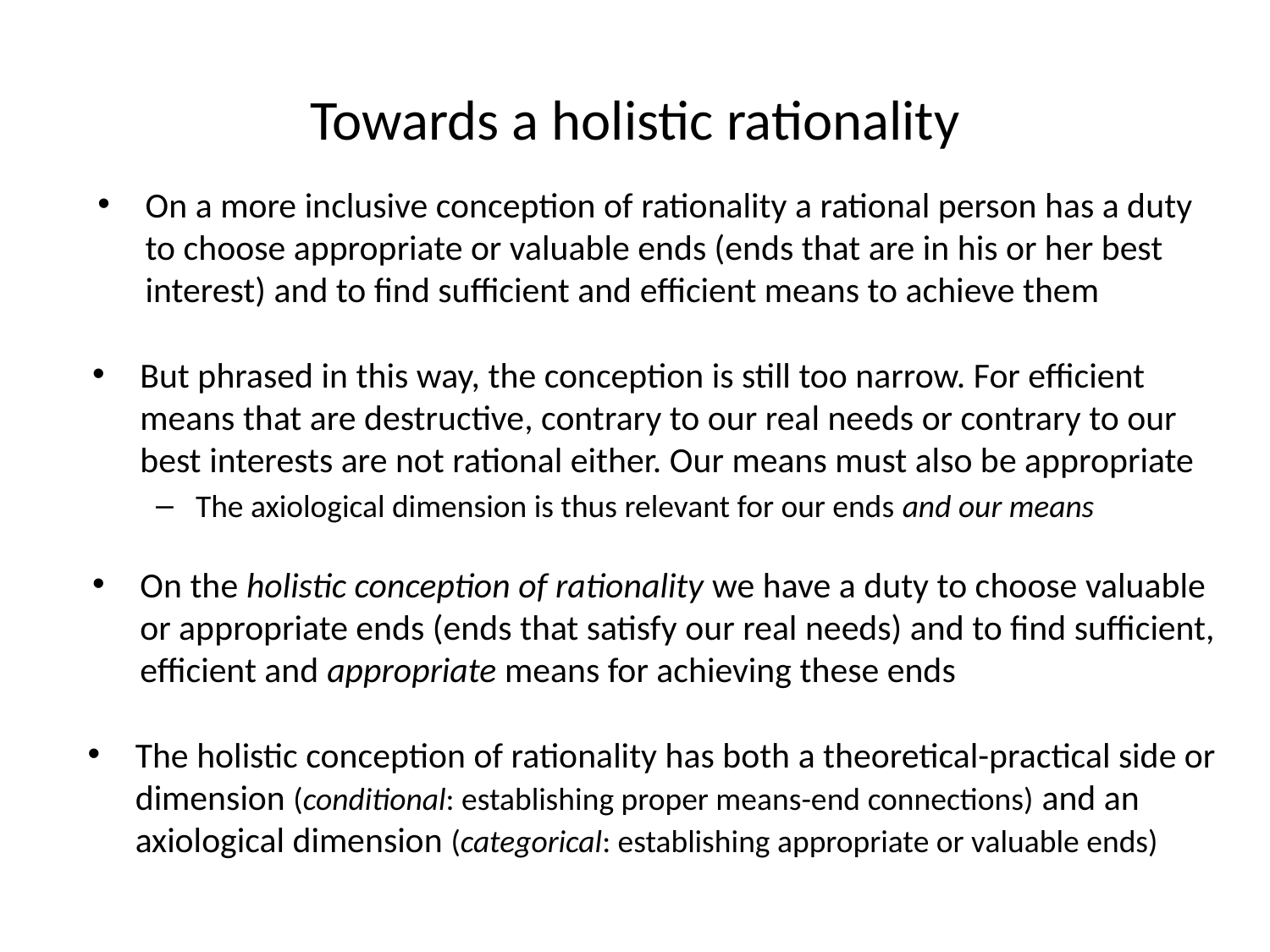

# Towards a holistic rationality
On a more inclusive conception of rationality a rational person has a duty     to choose appropriate or valuable ends (ends that are in his or her best      interest) and to find sufficient and efficient means to achieve them
But phrased in this way, the conception is still too narrow. For efficient    means that are destructive, contrary to our real needs or contrary to our     best interests are not rational either. Our means must also be appropriate
The axiological dimension is thus relevant for our ends and our means
On the holistic conception of rationality we have a duty to choose valuable    or appropriate ends (ends that satisfy our real needs) and to find sufficient, efficient and appropriate means for achieving these ends

The holistic conception of rationality has both a theoretical-practical side or dimension (conditional: establishing proper means-end connections) and an axiological dimension (categorical: establishing appropriate or valuable ends)